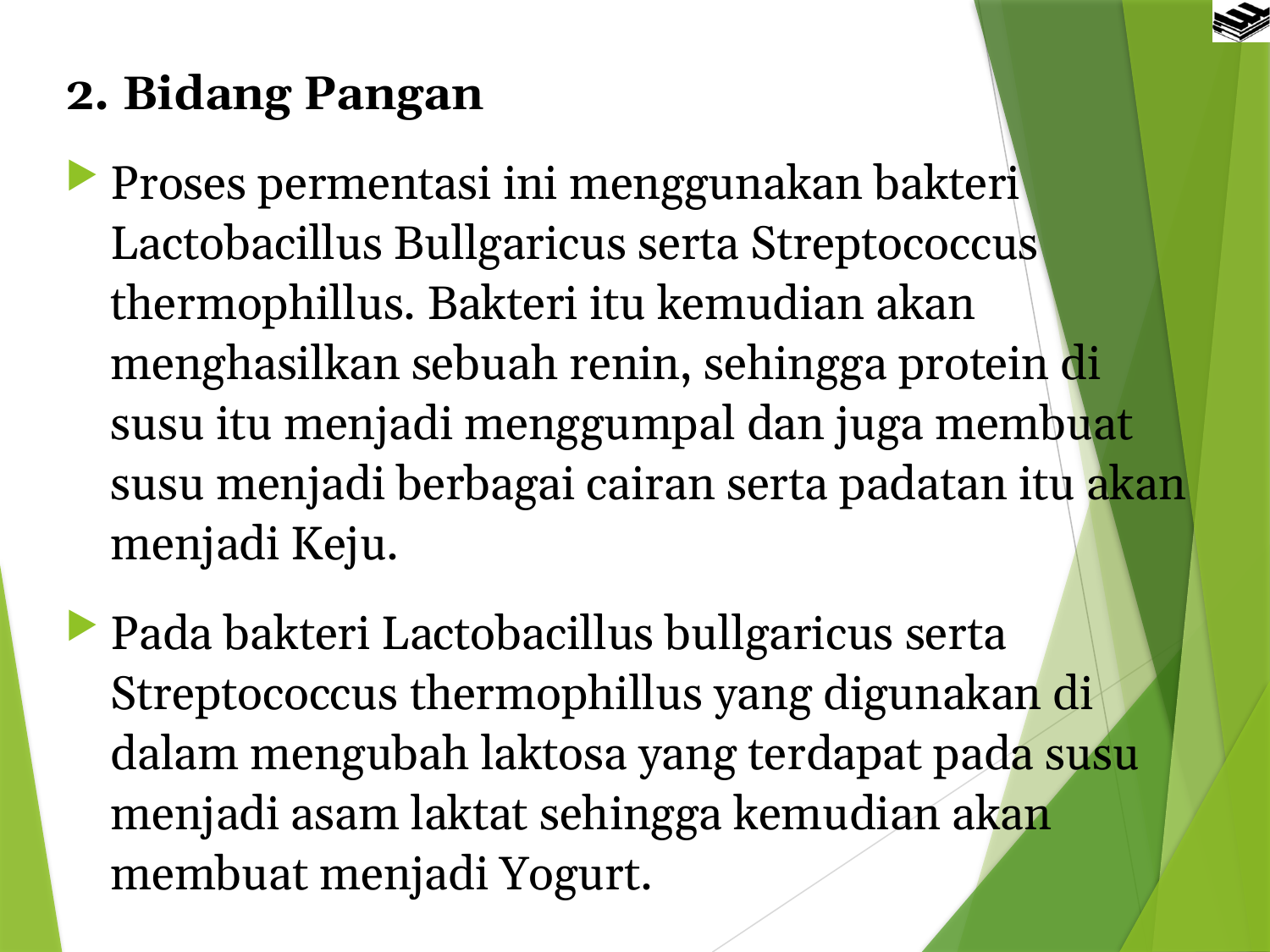

2. Bidang Pangan
Proses permentasi ini menggunakan bakteri Lactobacillus Bullgaricus serta Streptococcus thermophillus. Bakteri itu kemudian akan menghasilkan sebuah renin, sehingga protein di susu itu menjadi menggumpal dan juga membuat susu menjadi berbagai cairan serta padatan itu akan menjadi Keju.
Pada bakteri Lactobacillus bullgaricus serta Streptococcus thermophillus yang digunakan di dalam mengubah laktosa yang terdapat pada susu menjadi asam laktat sehingga kemudian akan membuat menjadi Yogurt.